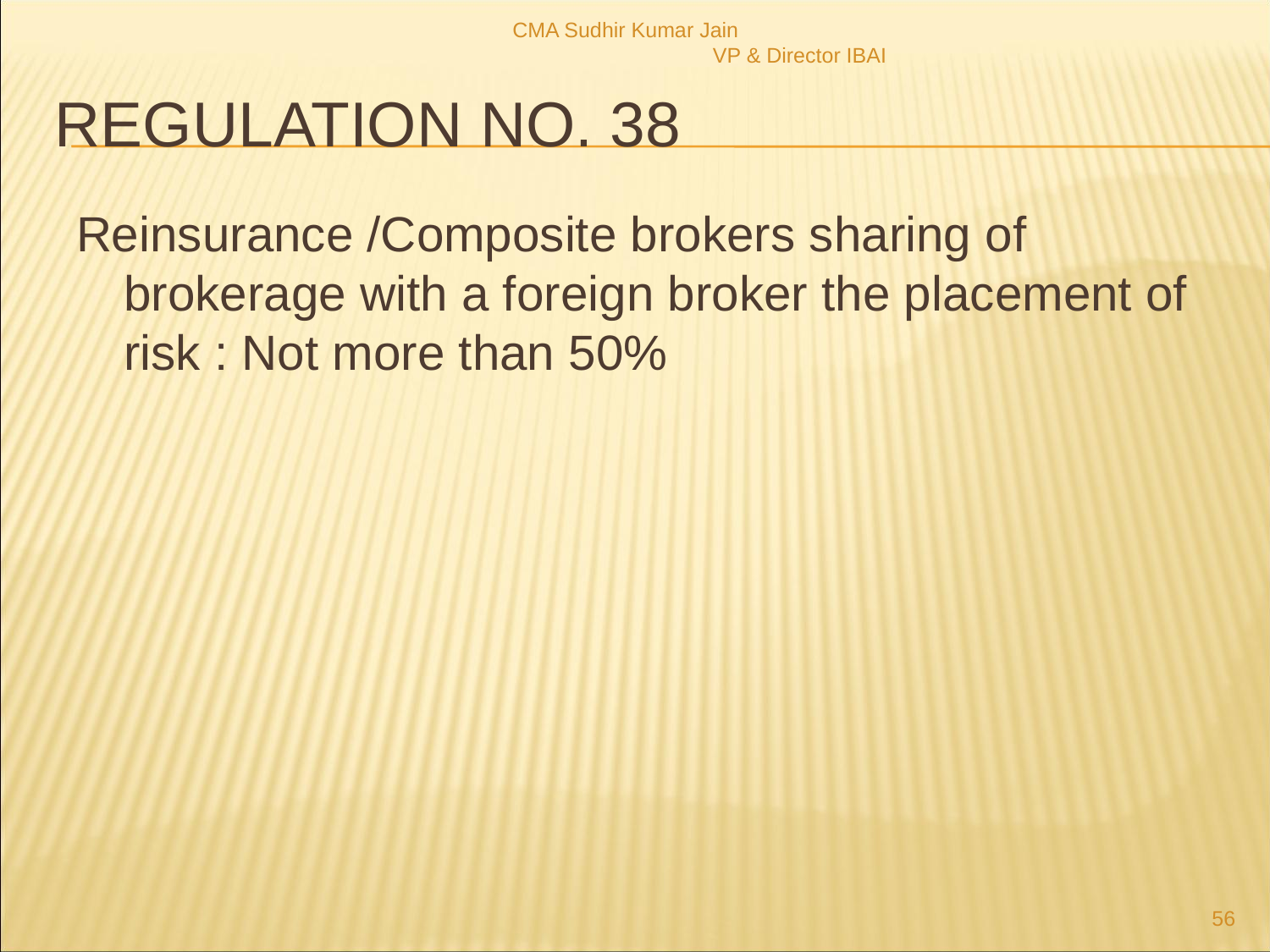

CMA Sudhir Kumar Jain                          VP & Director IBAI
# Regulation no. 38
Reinsurance /Composite brokers sharing of brokerage with a foreign broker the placement of risk : Not more than 50%
56